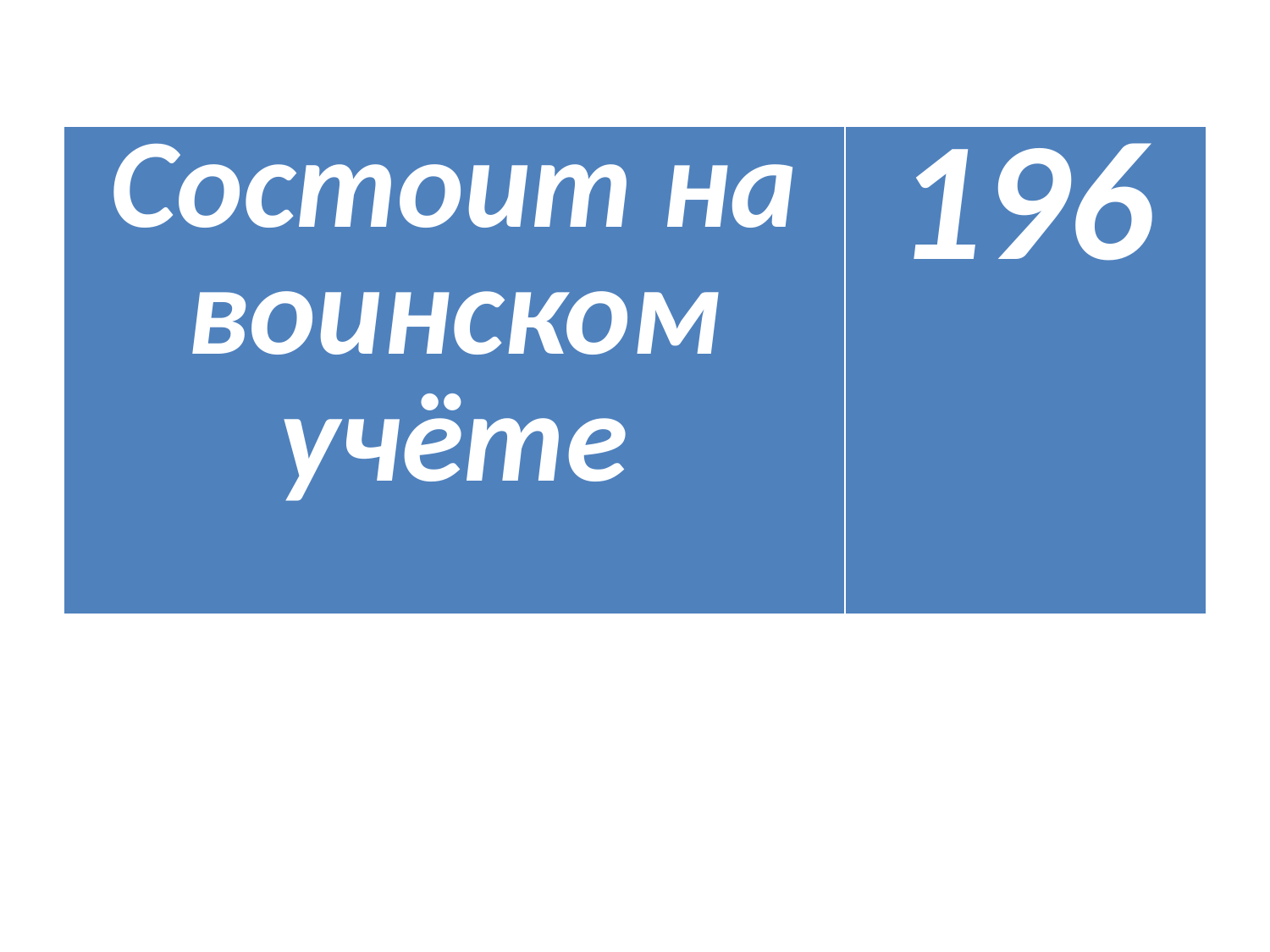

#
| Состоит на воинском учёте | 196 |
| --- | --- |